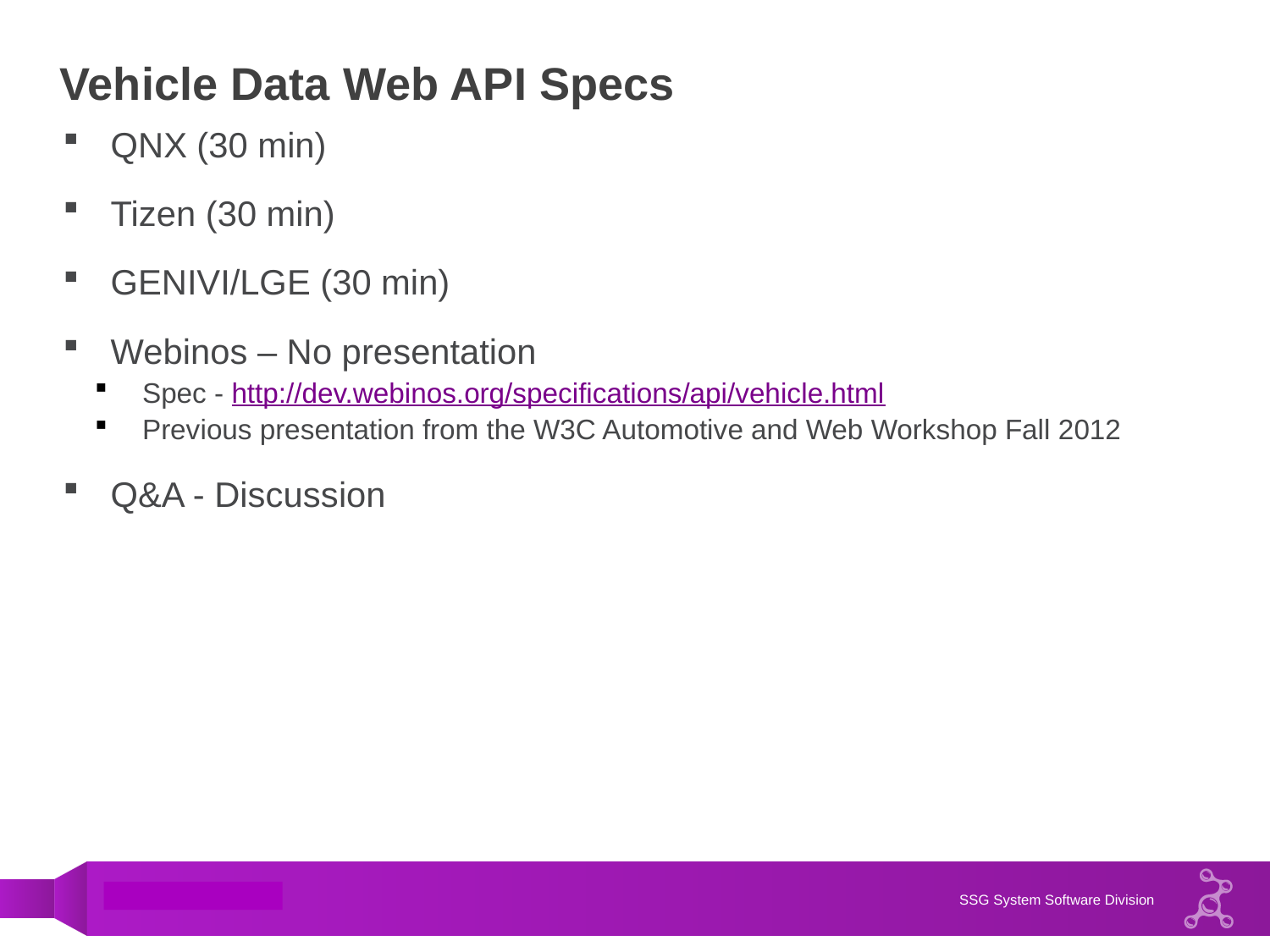

# Vehicle Data Web API Specs
QNX (30 min)
Tizen (30 min)
GENIVI/LGE (30 min)
Webinos – No presentation
Spec - http://dev.webinos.org/specifications/api/vehicle.html
Previous presentation from the W3C Automotive and Web Workshop Fall 2012
Q&A - Discussion